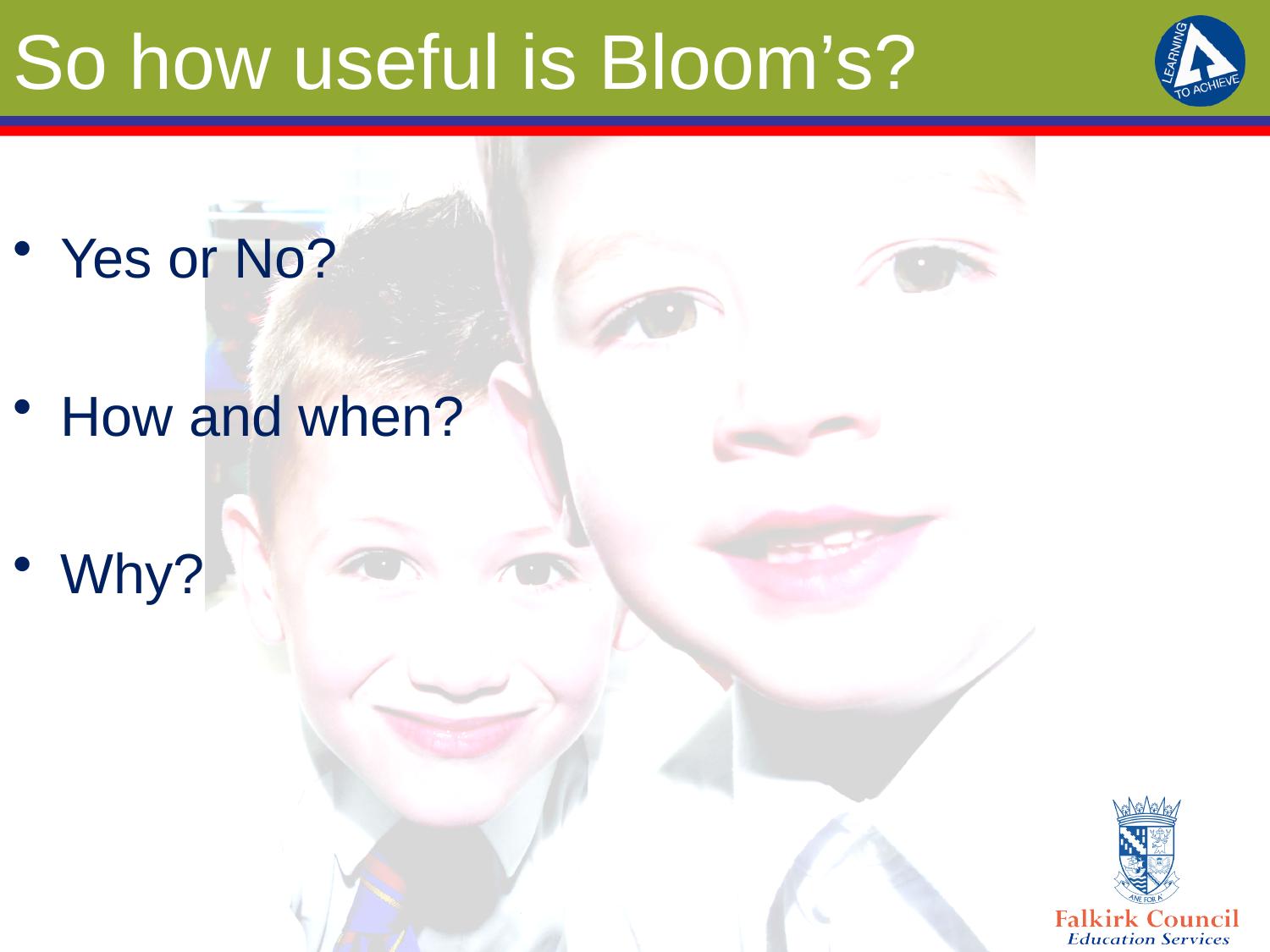

# So how useful is Bloom’s?

Yes or No?

How and when?

Why?